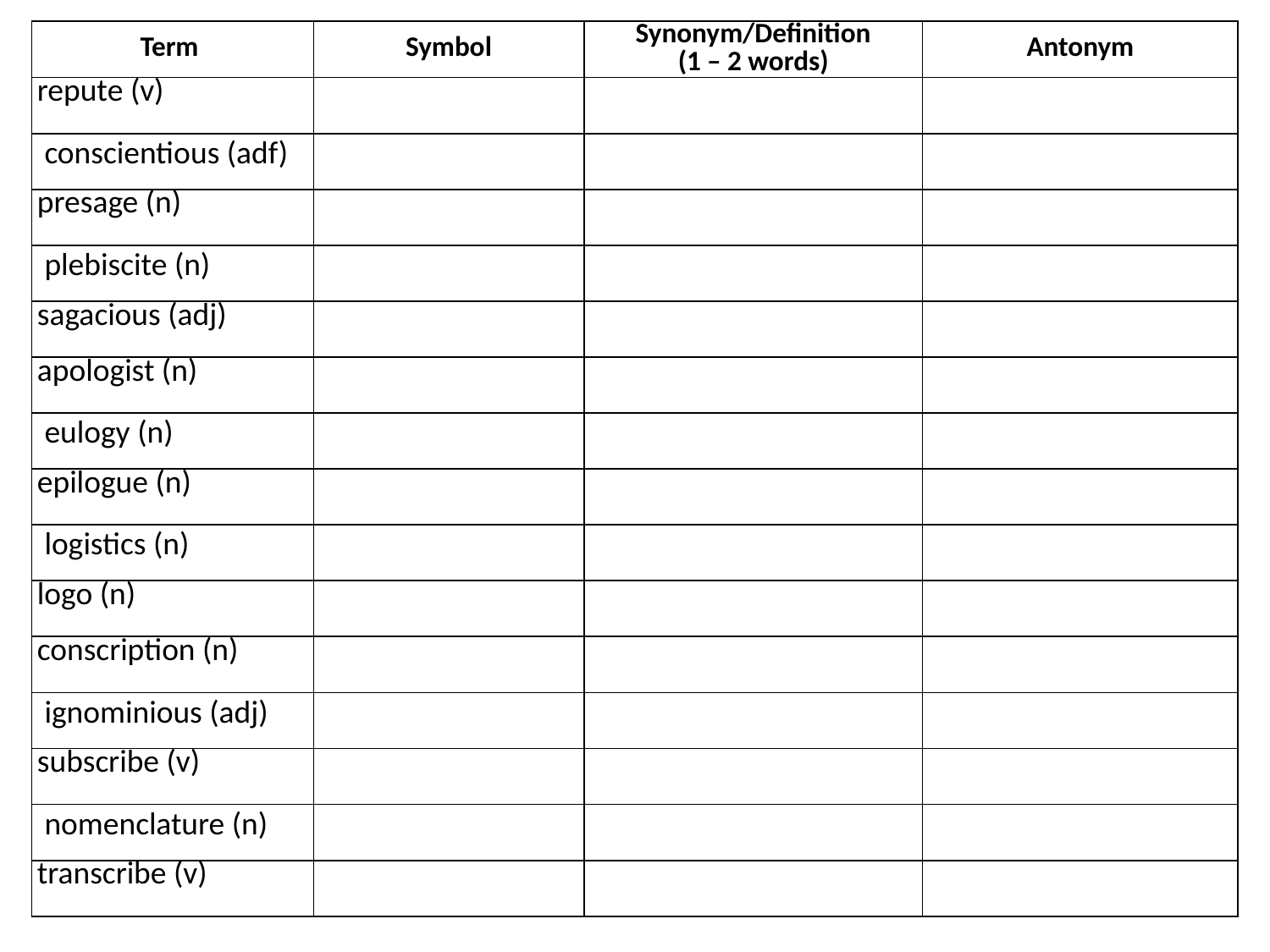

| Term | Symbol | Synonym/Definition (1 – 2 words) | Antonym |
| --- | --- | --- | --- |
| repute (v) |  |  |  |
| conscientious (adf) |  |  |  |
| presage (n) |  |  |  |
| plebiscite (n) |  |  |  |
| sagacious (adj) |  |  |  |
| apologist (n) |  |  |  |
| eulogy (n) |  |  |  |
| epilogue (n) |  |  |  |
| logistics (n) |  |  |  |
| logo (n) |  |  |  |
| conscription (n) |  |  |  |
| ignominious (adj) |  |  |  |
| subscribe (v) |  |  |  |
| nomenclature (n) |  |  |  |
| transcribe (v) |  |  |  |